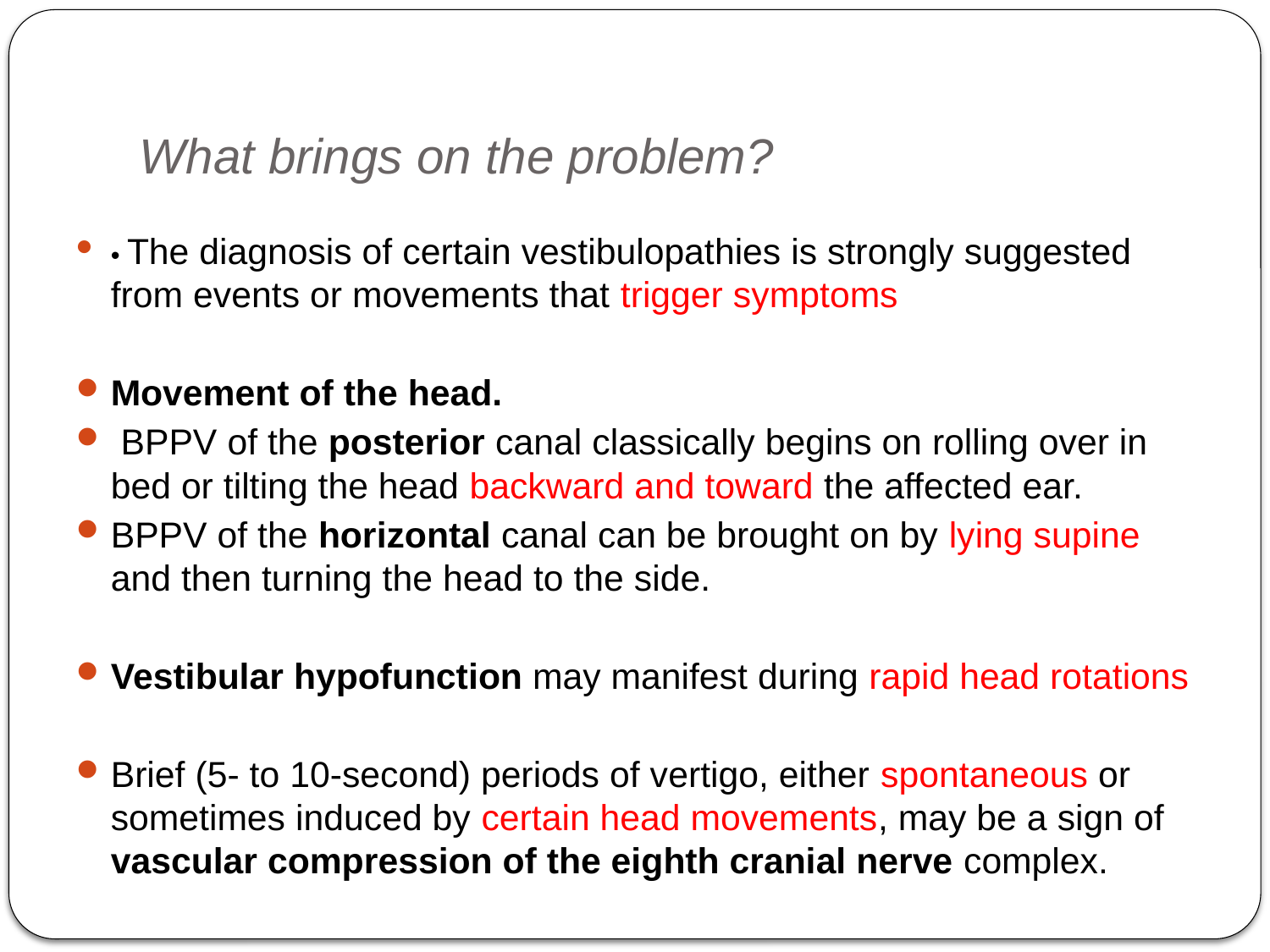

# What brings on the problem?
• The diagnosis of certain vestibulopathies is strongly suggested from events or movements that trigger symptoms

Movement of the head.
 BPPV of the posterior canal classically begins on rolling over in bed or tilting the head backward and toward the affected ear.
BPPV of the horizontal canal can be brought on by lying supine and then turning the head to the side.

Vestibular hypofunction may manifest during rapid head rotations

Brief (5- to 10-second) periods of vertigo, either spontaneous or sometimes induced by certain head movements, may be a sign of vascular compression of the eighth cranial nerve complex.